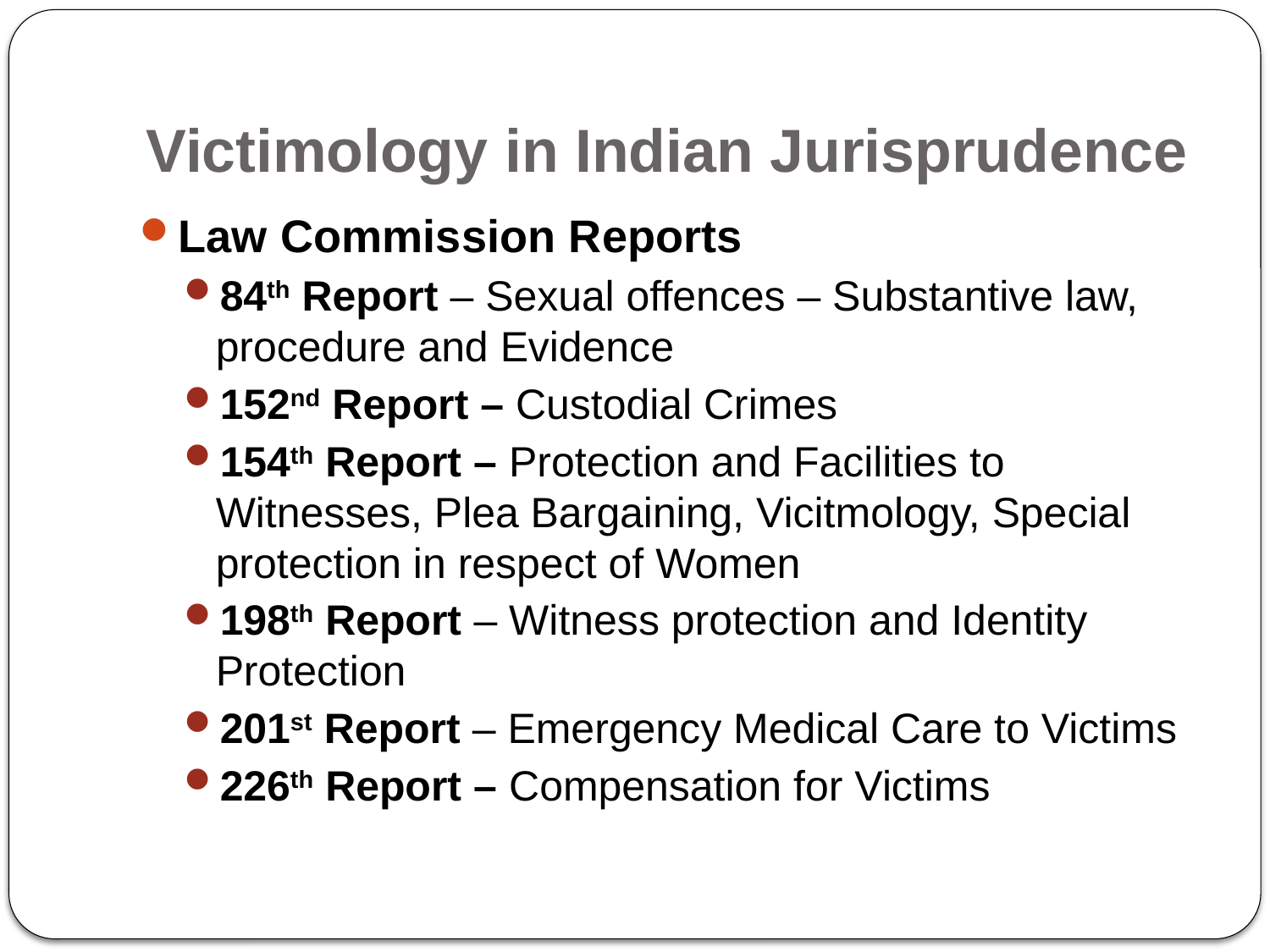

# Victimology in Indian Jurisprudence
Law Commission Reports
84th Report – Sexual offences – Substantive law, procedure and Evidence
152nd Report – Custodial Crimes
154th Report – Protection and Facilities to Witnesses, Plea Bargaining, Vicitmology, Special protection in respect of Women
198th Report – Witness protection and Identity Protection
201st Report – Emergency Medical Care to Victims
226th Report – Compensation for Victims